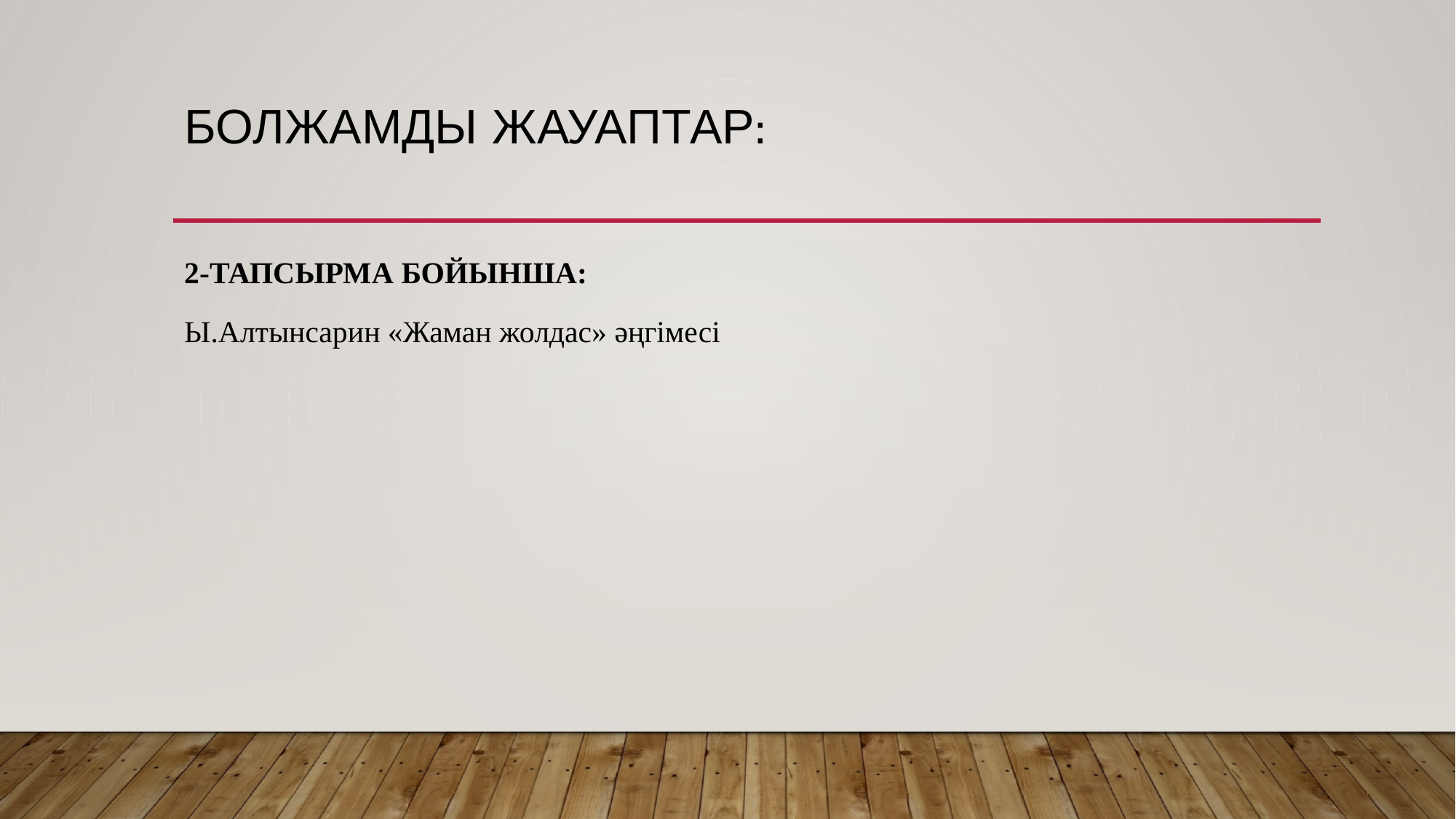

# Болжамды жауаптар:
2-ТАПСЫРМА БОЙЫНША:
Ы.Алтынсарин «Жаман жолдас» әңгімесі